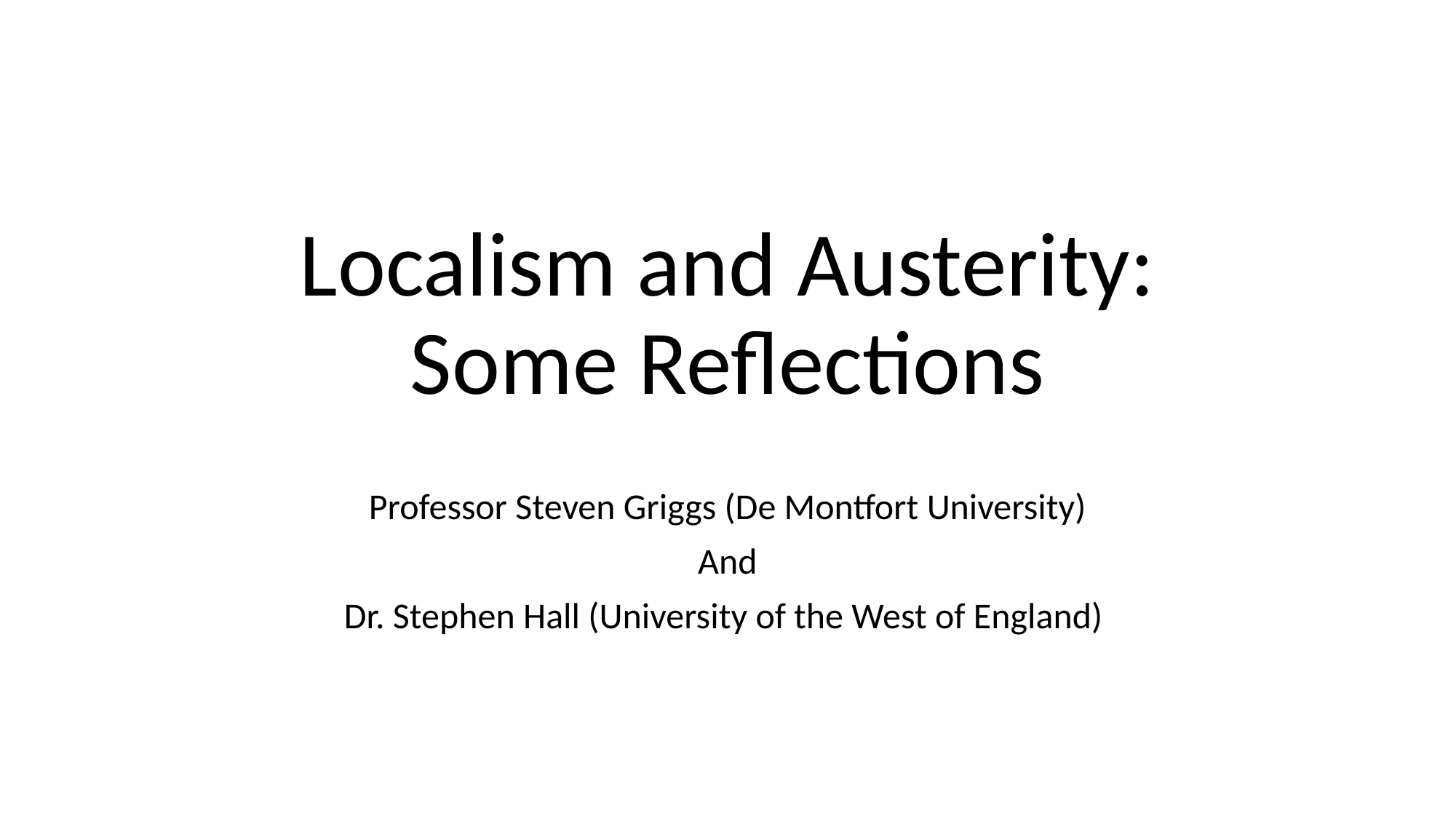

# Localism and Austerity: Some Reflections
Professor Steven Griggs (De Montfort University)
And
Dr. Stephen Hall (University of the West of England)